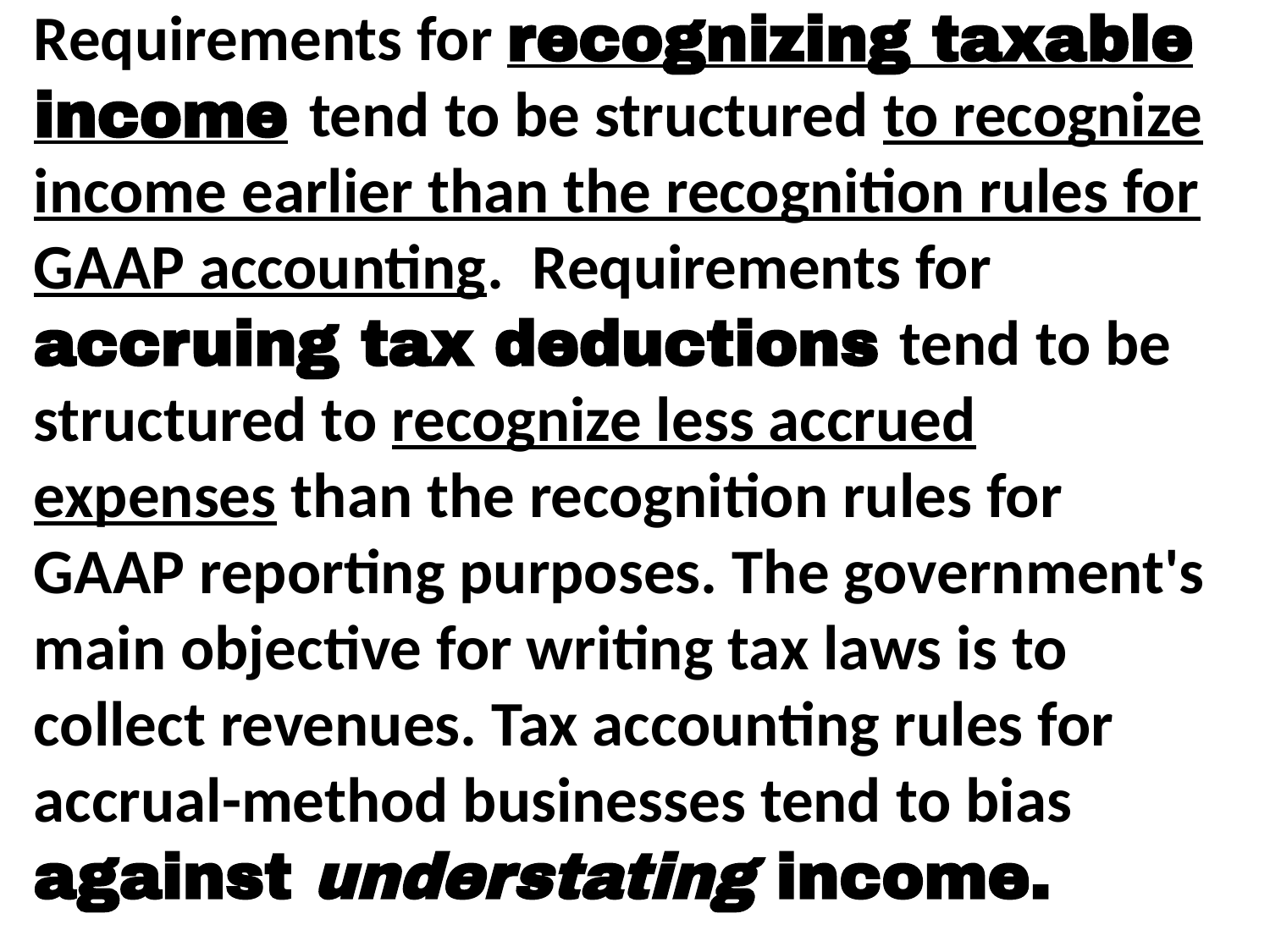

# Requirements for recognizing taxable income tend to be structured to recognize income earlier than the recognition rules for GAAP accounting.  Requirements for accruing tax deductions tend to be structured to recognize less accrued expenses than the recognition rules for GAAP reporting purposes. The government's main objective for writing tax laws is to collect revenues. Tax accounting rules for accrual-method businesses tend to bias against understating income.